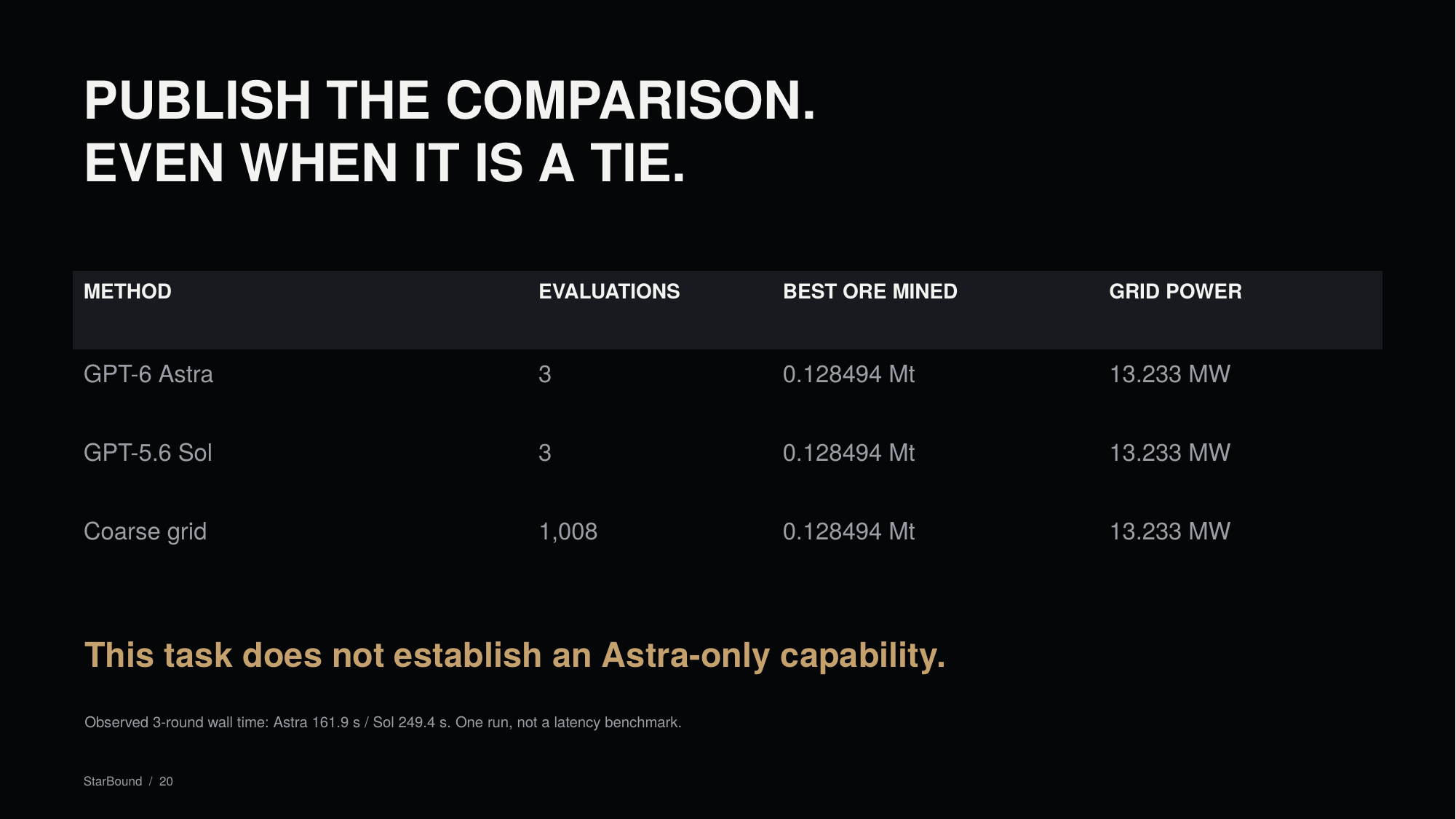

PUBLISH THE COMPARISON.
EVEN WHEN IT IS A TIE.
| METHOD | EVALUATIONS | BEST ORE MINED | GRID POWER |
| --- | --- | --- | --- |
| GPT-6 Astra | 3 | 0.128494 Mt | 13.233 MW |
| GPT-5.6 Sol | 3 | 0.128494 Mt | 13.233 MW |
| Coarse grid | 1,008 | 0.128494 Mt | 13.233 MW |
This task does not establish an Astra-only capability.
Observed 3-round wall time: Astra 161.9 s / Sol 249.4 s. One run, not a latency benchmark.
StarBound  /  20